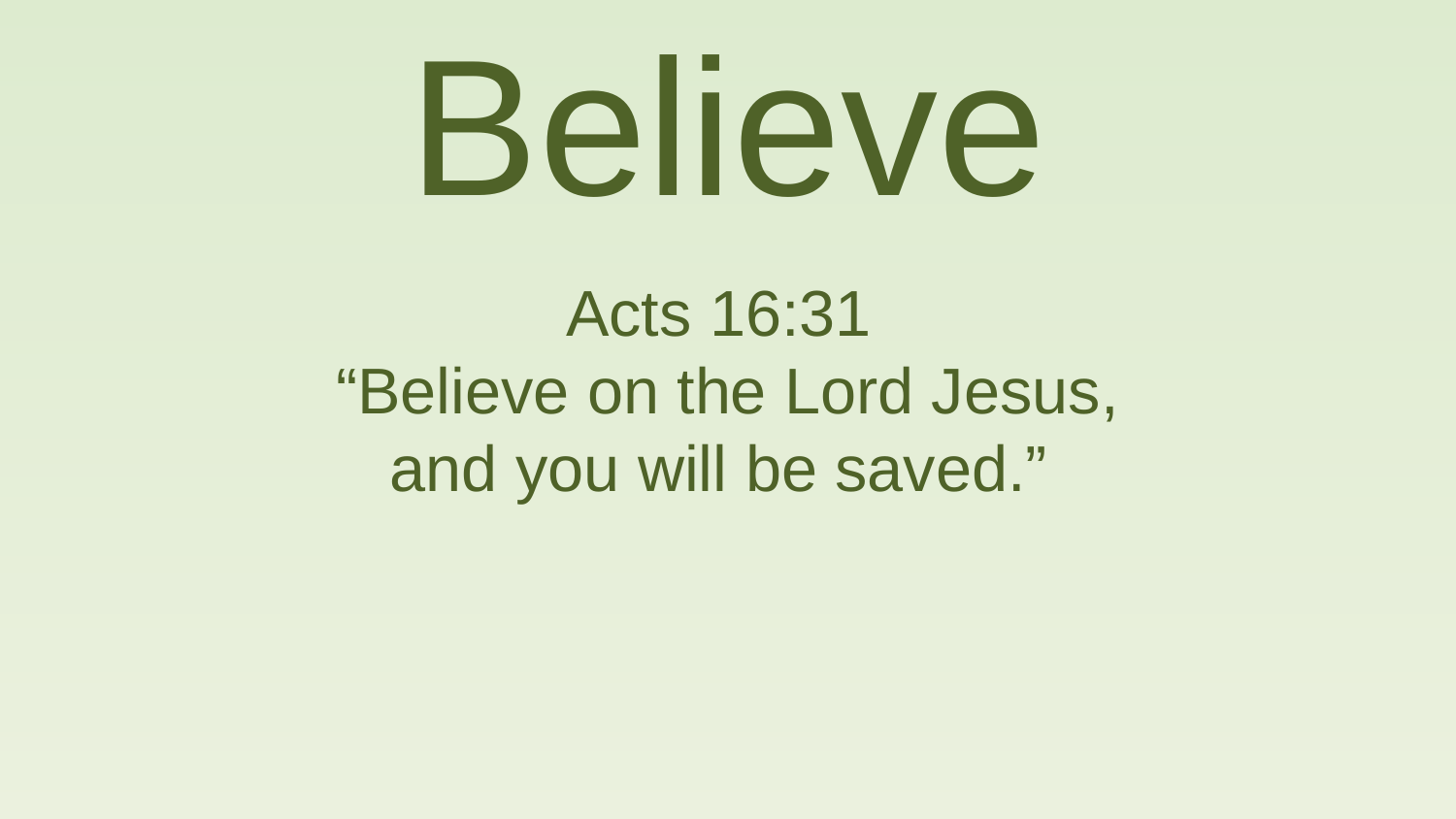

# Believe
Acts 16:31
“Believe on the Lord Jesus,
and you will be saved.”